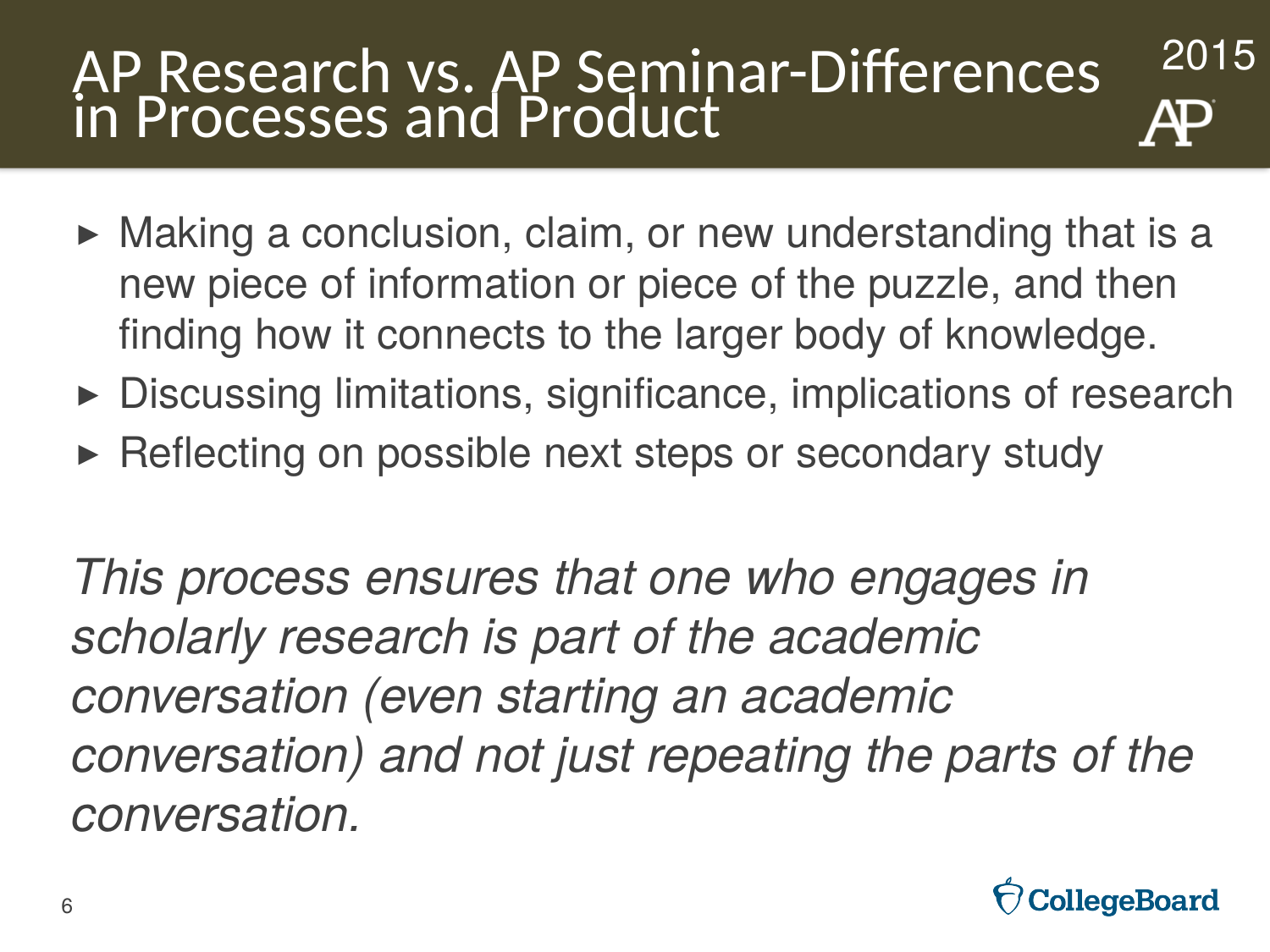

# AP Research vs. AP Seminar-Differences in Processes and Product
Making a conclusion, claim, or new understanding that is a new piece of information or piece of the puzzle, and then finding how it connects to the larger body of knowledge.
Discussing limitations, significance, implications of research
Reflecting on possible next steps or secondary study

This process ensures that one who engages in scholarly research is part of the academic conversation (even starting an academic conversation) and not just repeating the parts of the conversation.